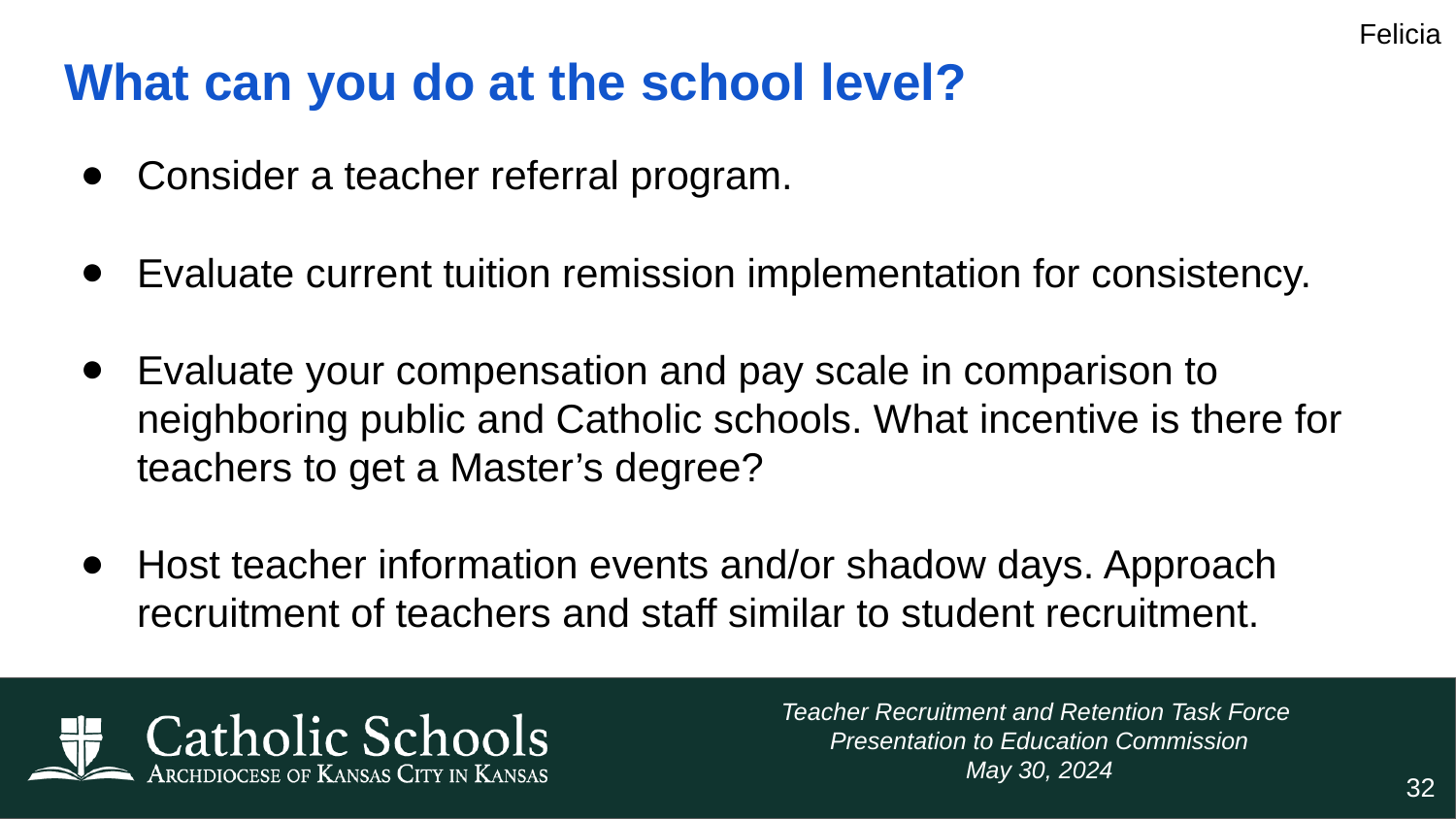

Felicia
# What can you do at the school level?
Consider a teacher referral program.

Evaluate current tuition remission implementation for consistency.

Evaluate your compensation and pay scale in comparison to neighboring public and Catholic schools. What incentive is there for teachers to get a Master’s degree?

Host teacher information events and/or shadow days. Approach recruitment of teachers and staff similar to student recruitment.